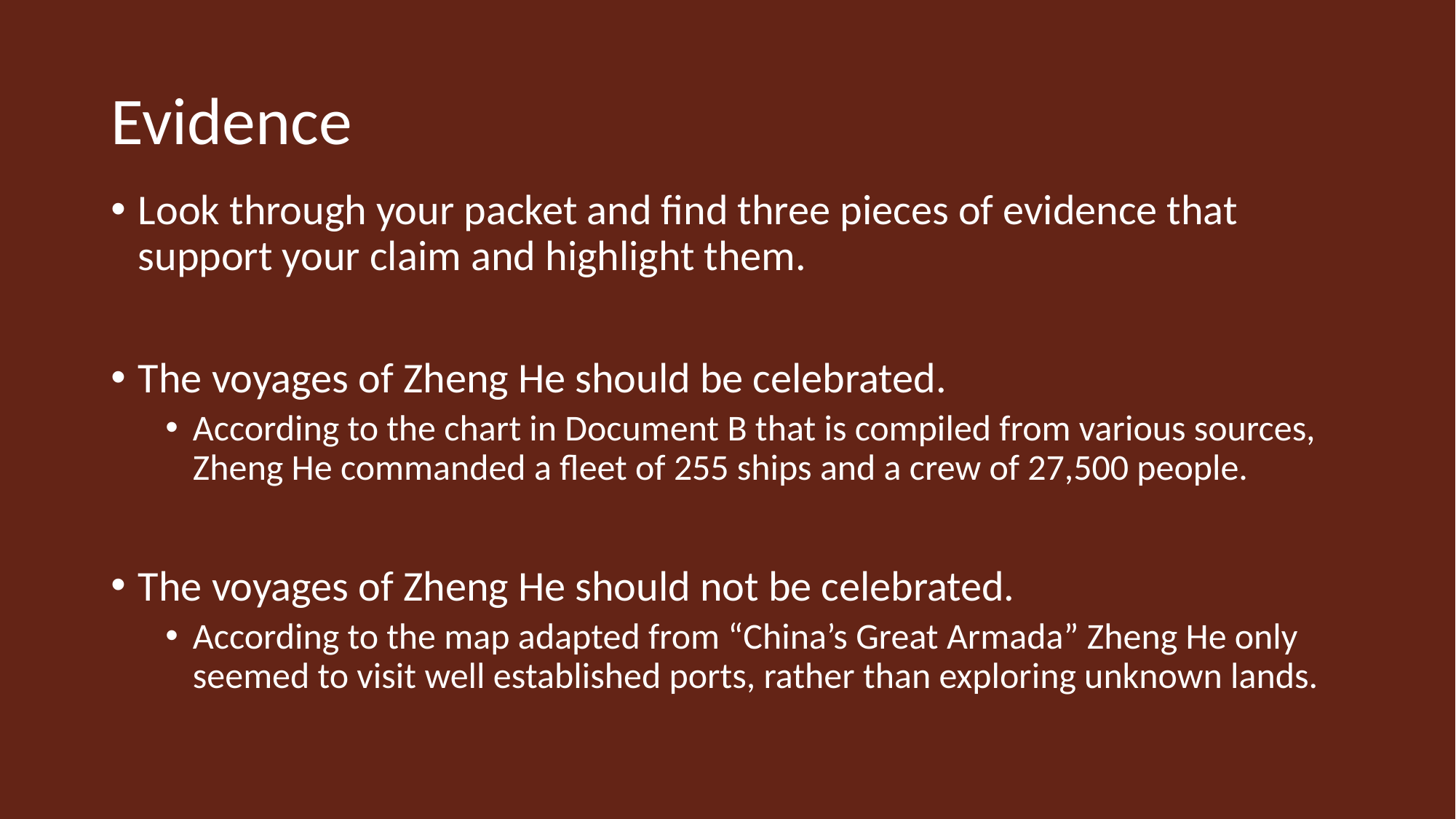

# Evidence
Look through your packet and find three pieces of evidence that support your claim and highlight them.

The voyages of Zheng He should be celebrated.
According to the chart in Document B that is compiled from various sources, Zheng He commanded a fleet of 255 ships and a crew of 27,500 people.

The voyages of Zheng He should not be celebrated.
According to the map adapted from “China’s Great Armada” Zheng He only seemed to visit well established ports, rather than exploring unknown lands.